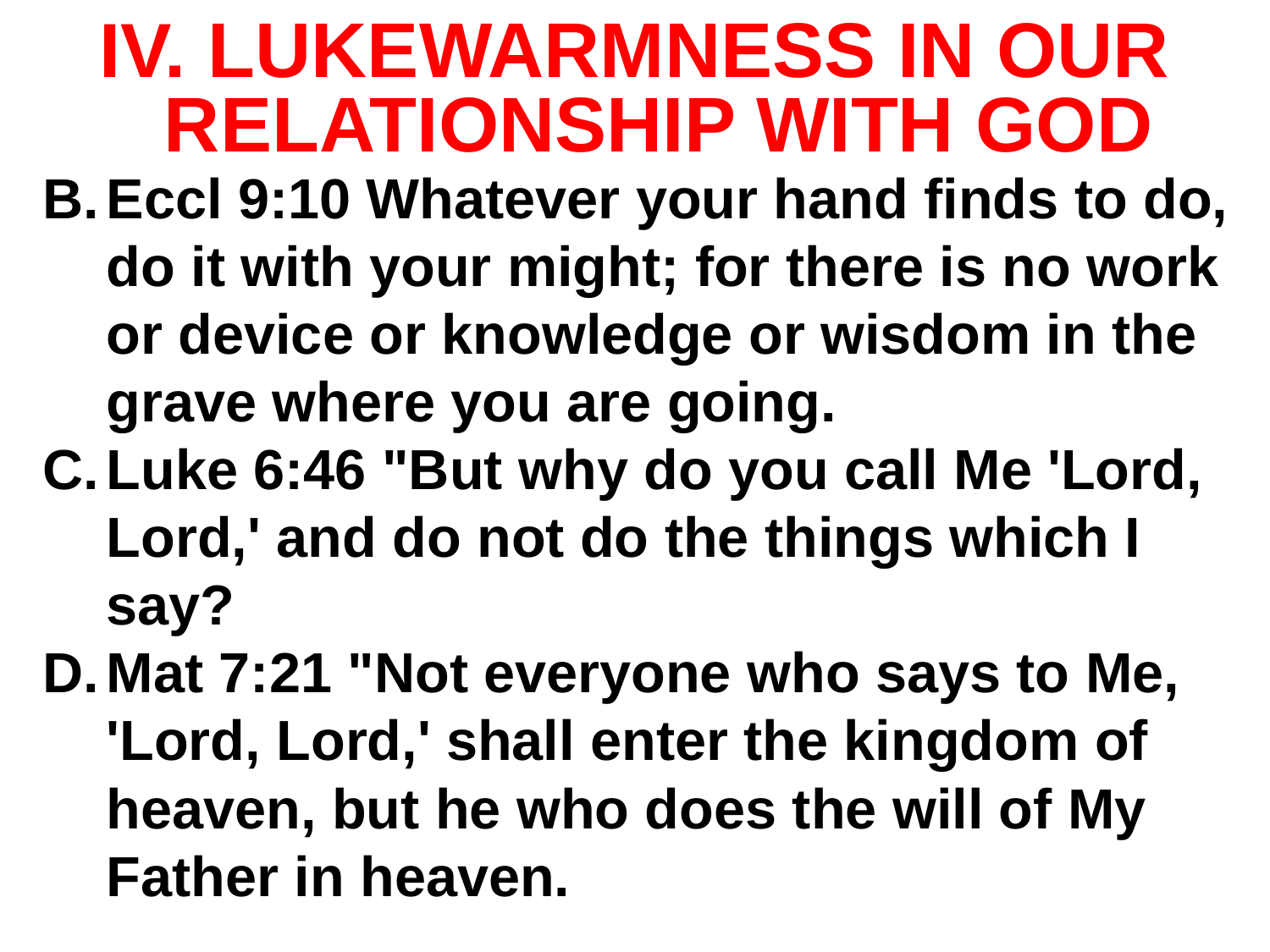

# LUKEWARMNESS IN OUR RELATIONSHIP WITH GOD
Eccl 9:10 Whatever your hand finds to do, do it with your might; for there is no work or device or knowledge or wisdom in the grave where you are going.
Luke 6:46 "But why do you call Me 'Lord, Lord,' and do not do the things which I say?
Mat 7:21 "Not everyone who says to Me, 'Lord, Lord,' shall enter the kingdom of heaven, but he who does the will of My Father in heaven.